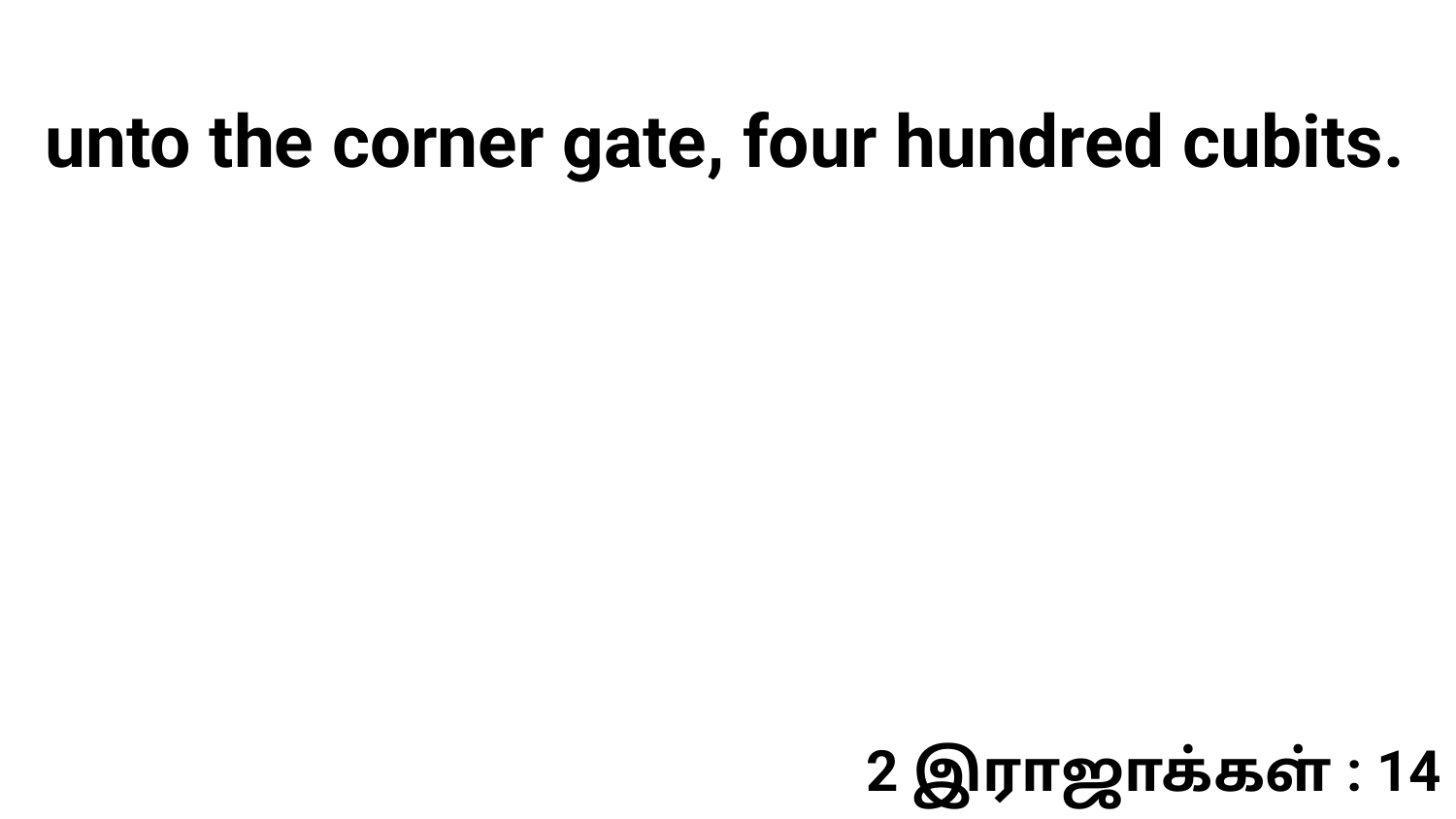

unto the corner gate, four hundred cubits.
2 இராஜாக்கள் : 14